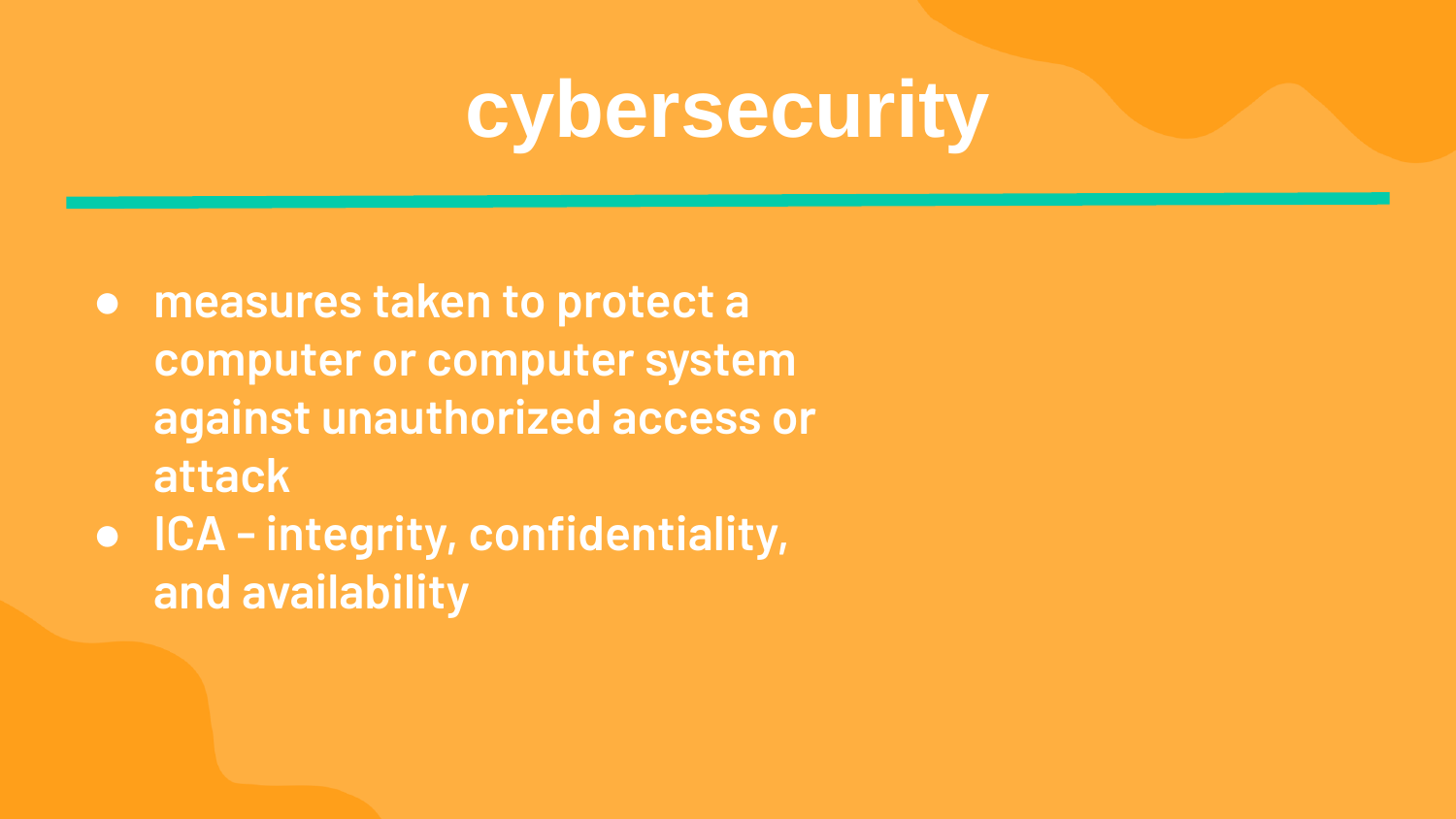

cybersecurity
measures taken to protect a computer or computer system against unauthorized access or attack
ICA - integrity, confidentiality, and availability